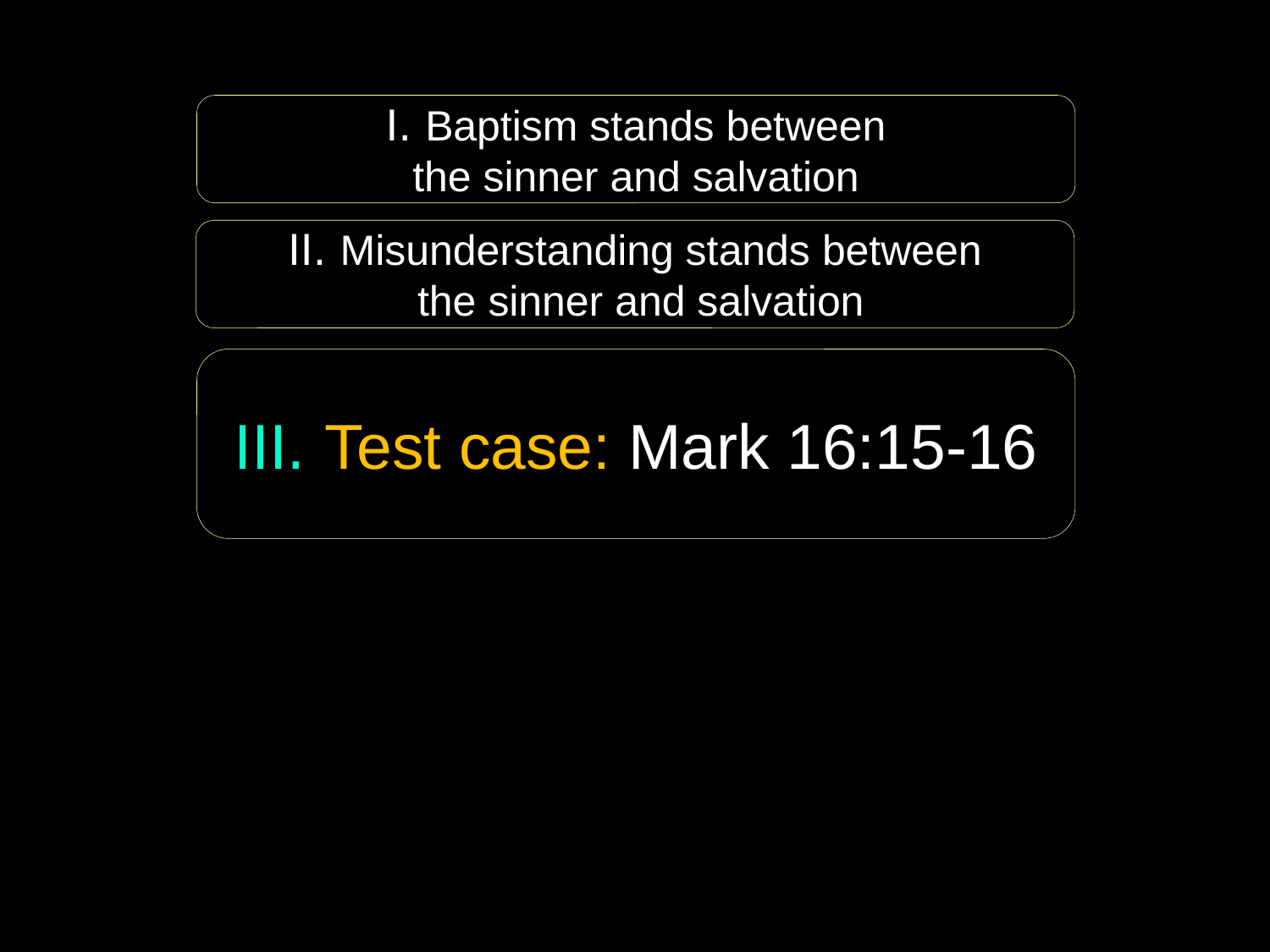

I. Baptism stands between
the sinner and salvation
II. Misunderstanding stands between
 the sinner and salvation
III. Test case: Mark 16:15-16